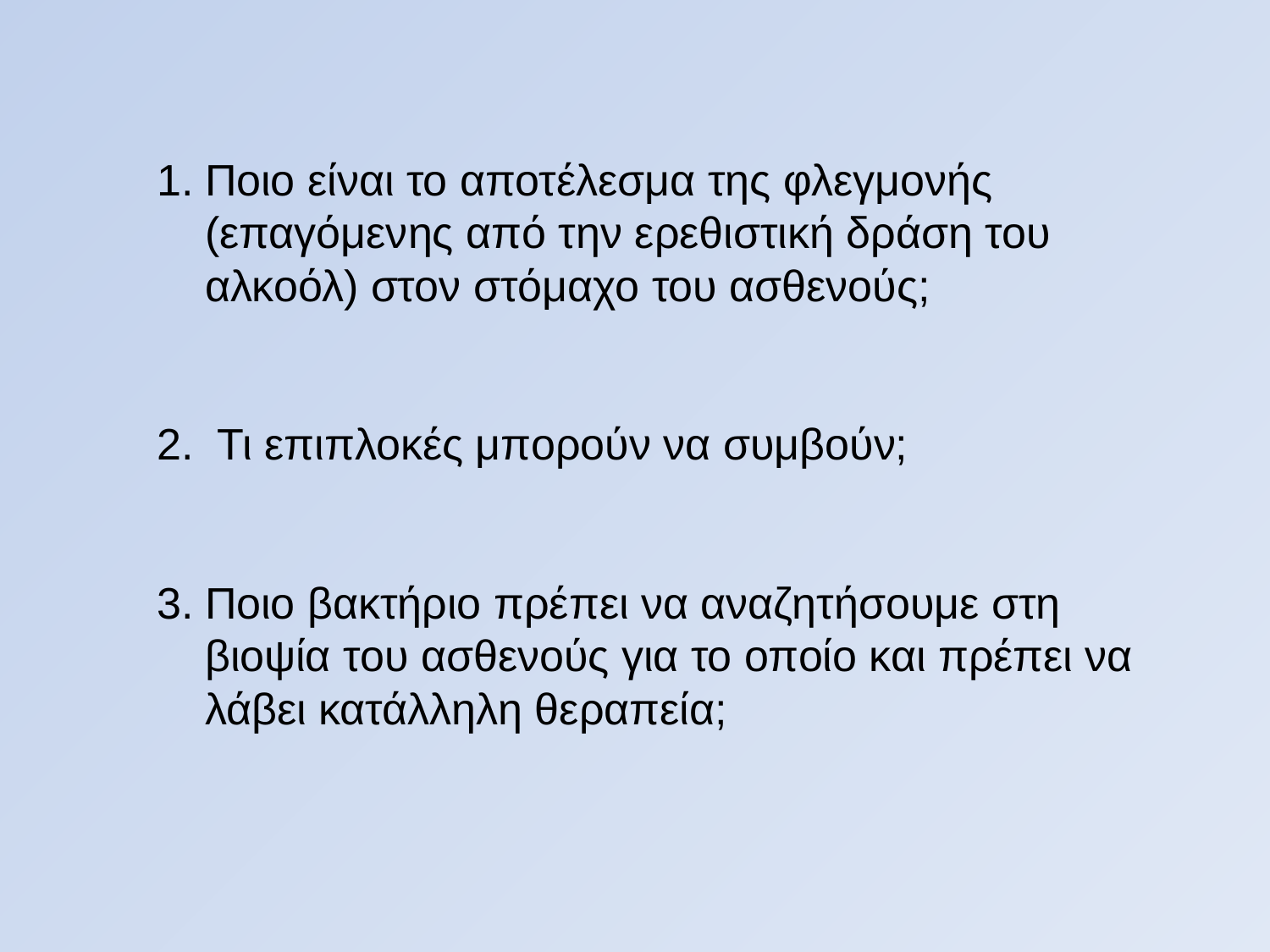

Ποιο είναι το αποτέλεσμα της φλεγμονής (επαγόμενης από την ερεθιστική δράση του αλκοόλ) στον στόμαχο του ασθενούς;

 Τι επιπλοκές μπορούν να συμβούν;

Ποιο βακτήριο πρέπει να αναζητήσουμε στη βιοψία του ασθενούς για το οποίο και πρέπει να λάβει κατάλληλη θεραπεία;